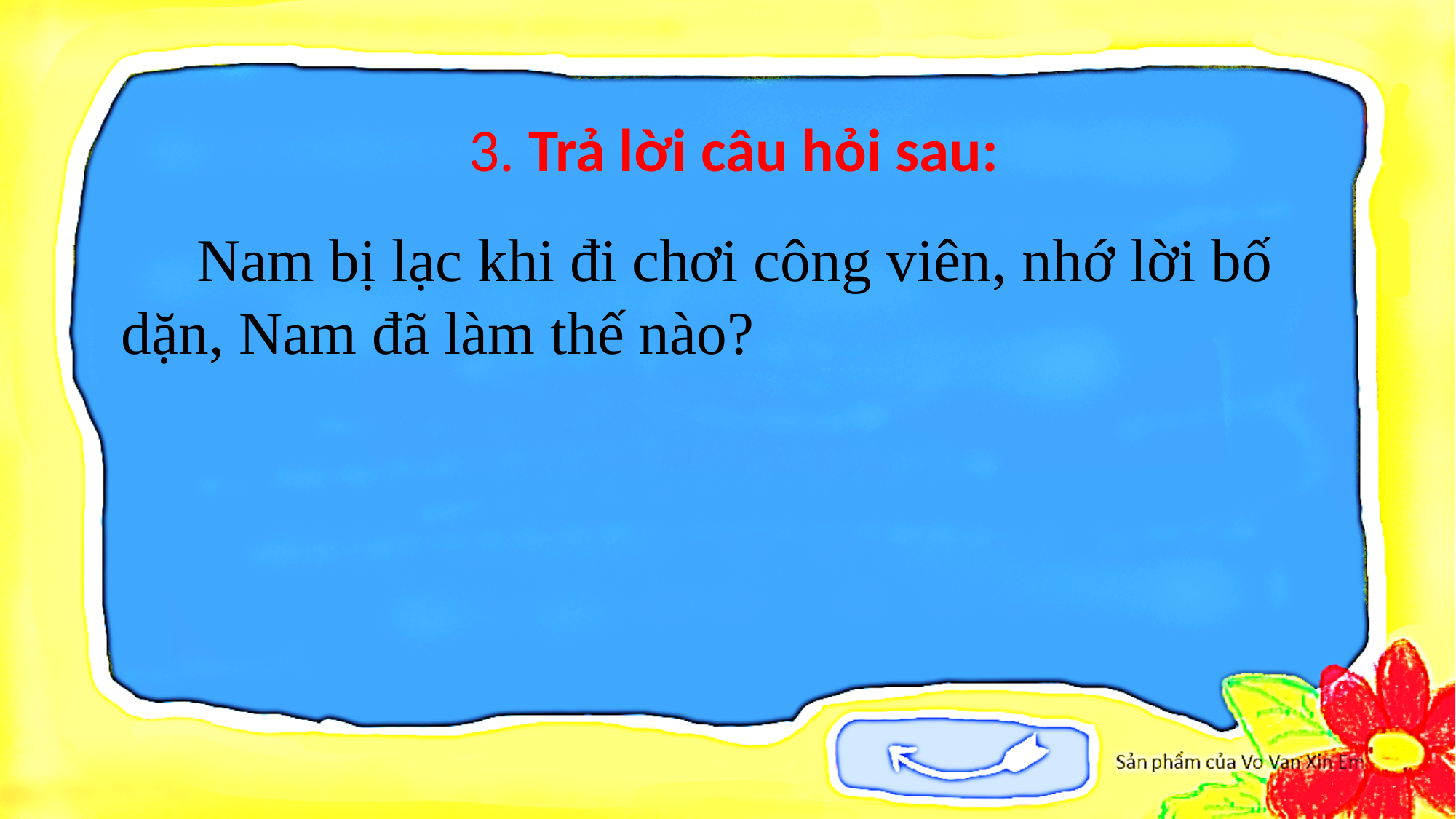

3. Trả lời câu hỏi sau:
     Nam bị lạc khi đi chơi công viên, nhớ lời bố dặn, Nam đã làm thế nào?